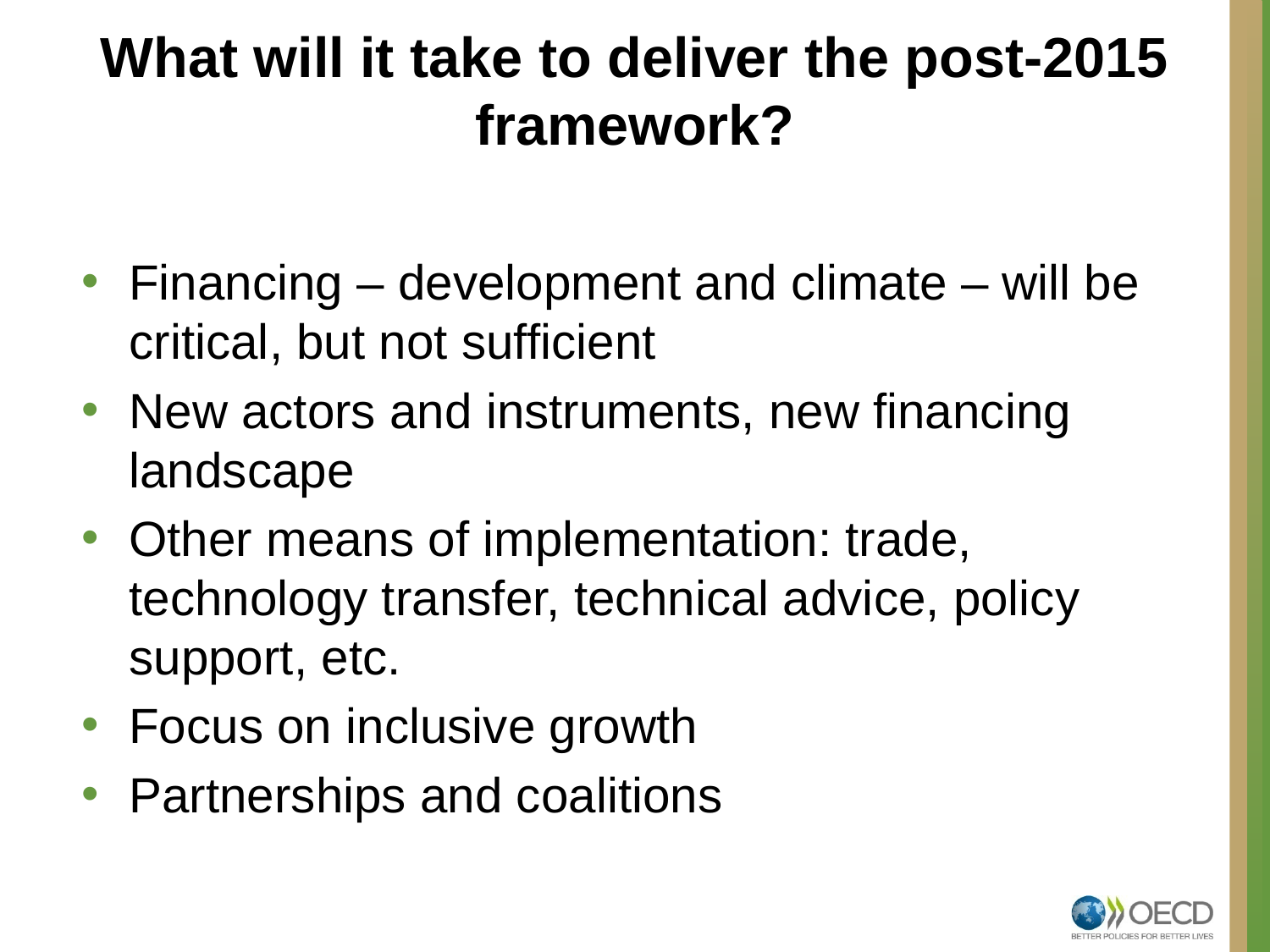

# What will it take to deliver the post-2015 framework?
Financing – development and climate – will be critical, but not sufficient
New actors and instruments, new financing landscape
Other means of implementation: trade, technology transfer, technical advice, policy support, etc.
Focus on inclusive growth
Partnerships and coalitions